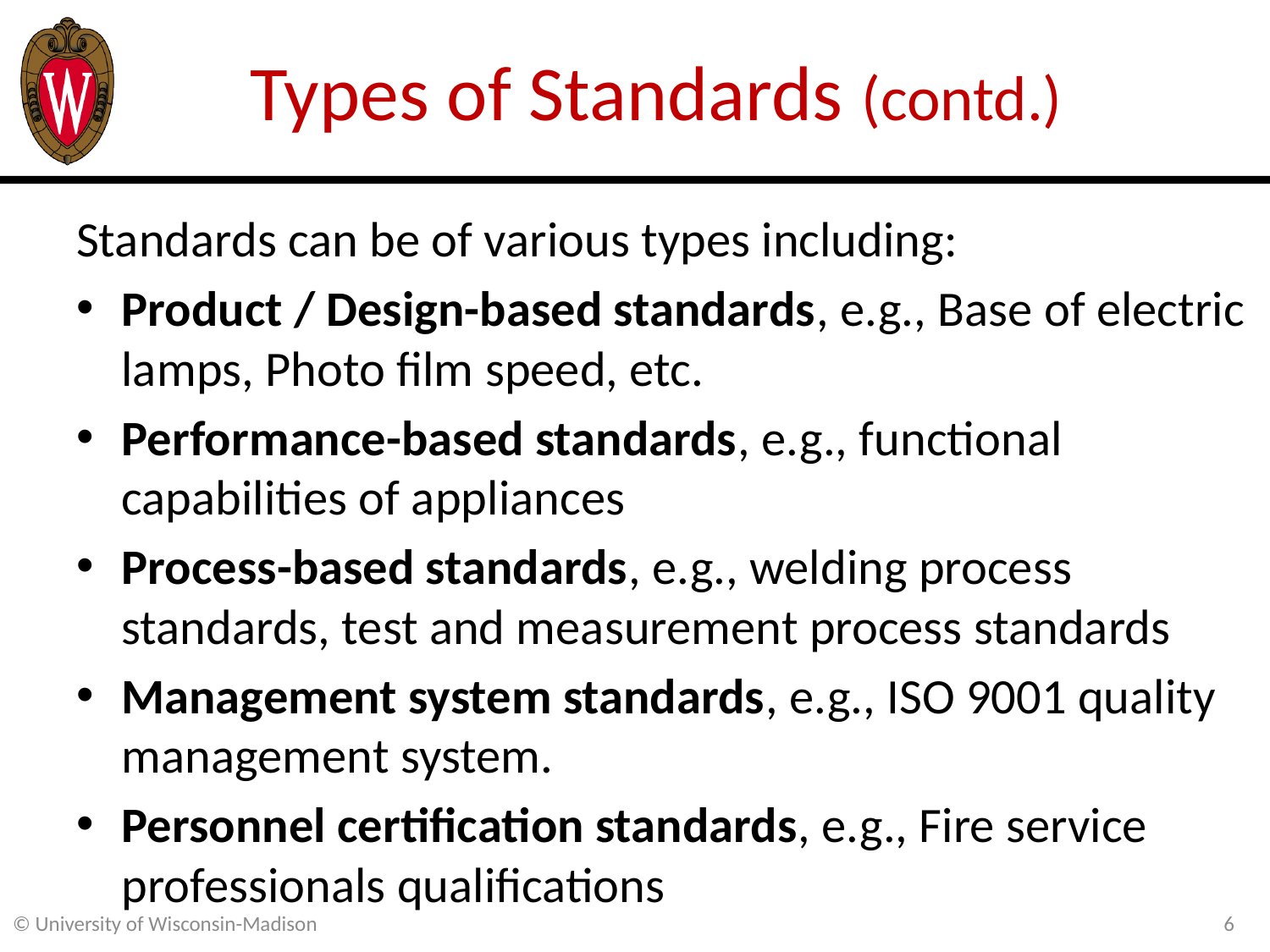

# Types of Standards (contd.)
Standards can be of various types including:
Product / Design-based standards, e.g., Base of electric lamps, Photo film speed, etc.
Performance-based standards, e.g., functional capabilities of appliances
Process-based standards, e.g., welding process standards, test and measurement process standards
Management system standards, e.g., ISO 9001 quality management system.
Personnel certification standards, e.g., Fire service professionals qualifications
6
© University of Wisconsin-Madison